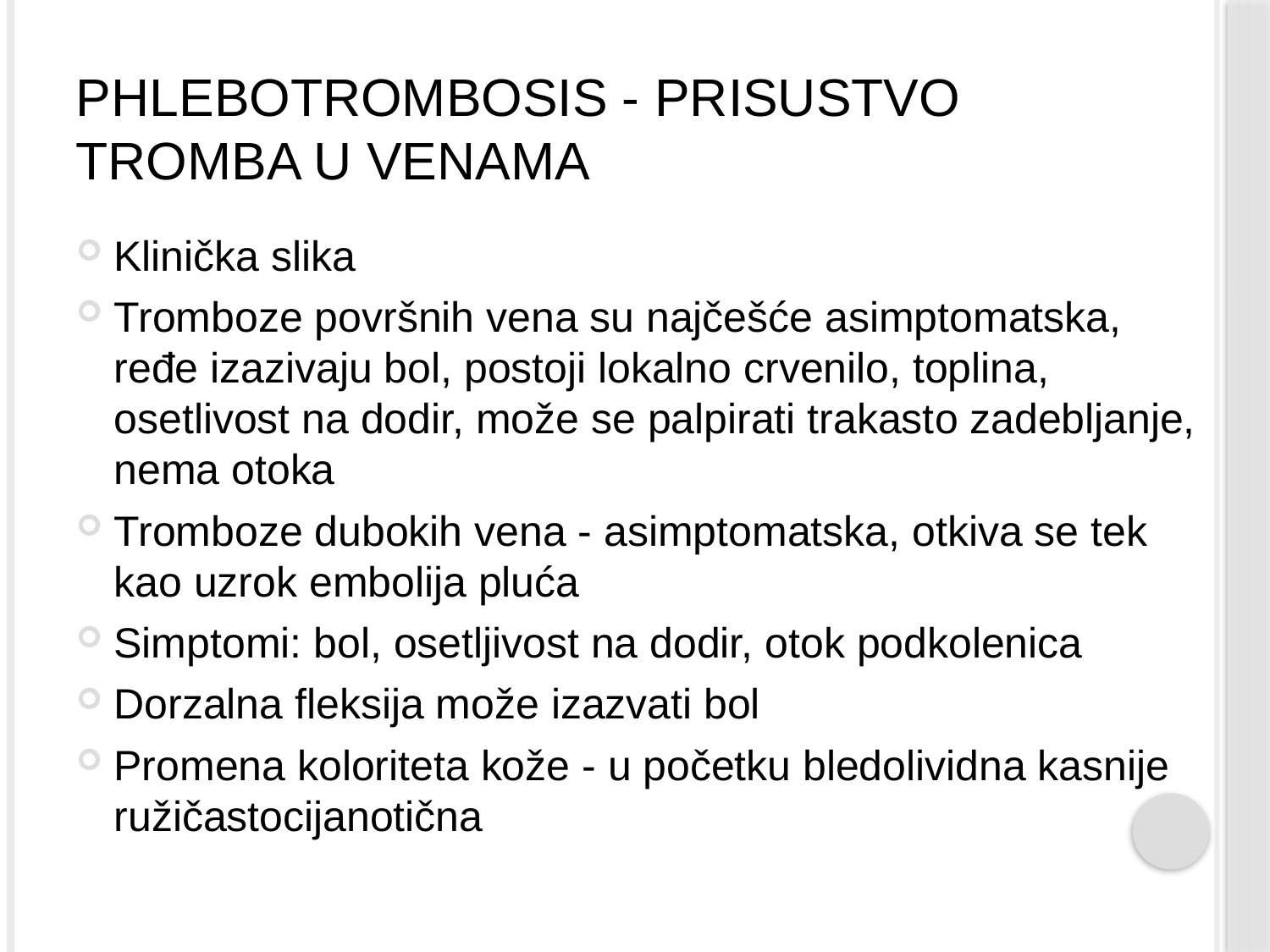

# Phlebotrombosis - prisustvo tromba u venama
Klinička slika
Tromboze površnih vena su najčešće asimptomatska, ređe izazivaju bol, postoji lokalno crvenilo, toplina, osetlivost na dodir, može se palpirati trakasto zadebljanje, nema otoka
Tromboze dubokih vena - asimptomatska, otkiva se tek kao uzrok embolija pluća
Simptomi: bol, osetljivost na dodir, otok podkolenica
Dorzalna fleksija može izazvati bol
Promena koloriteta kože - u početku bledolividna kasnije ružičastocijanotična